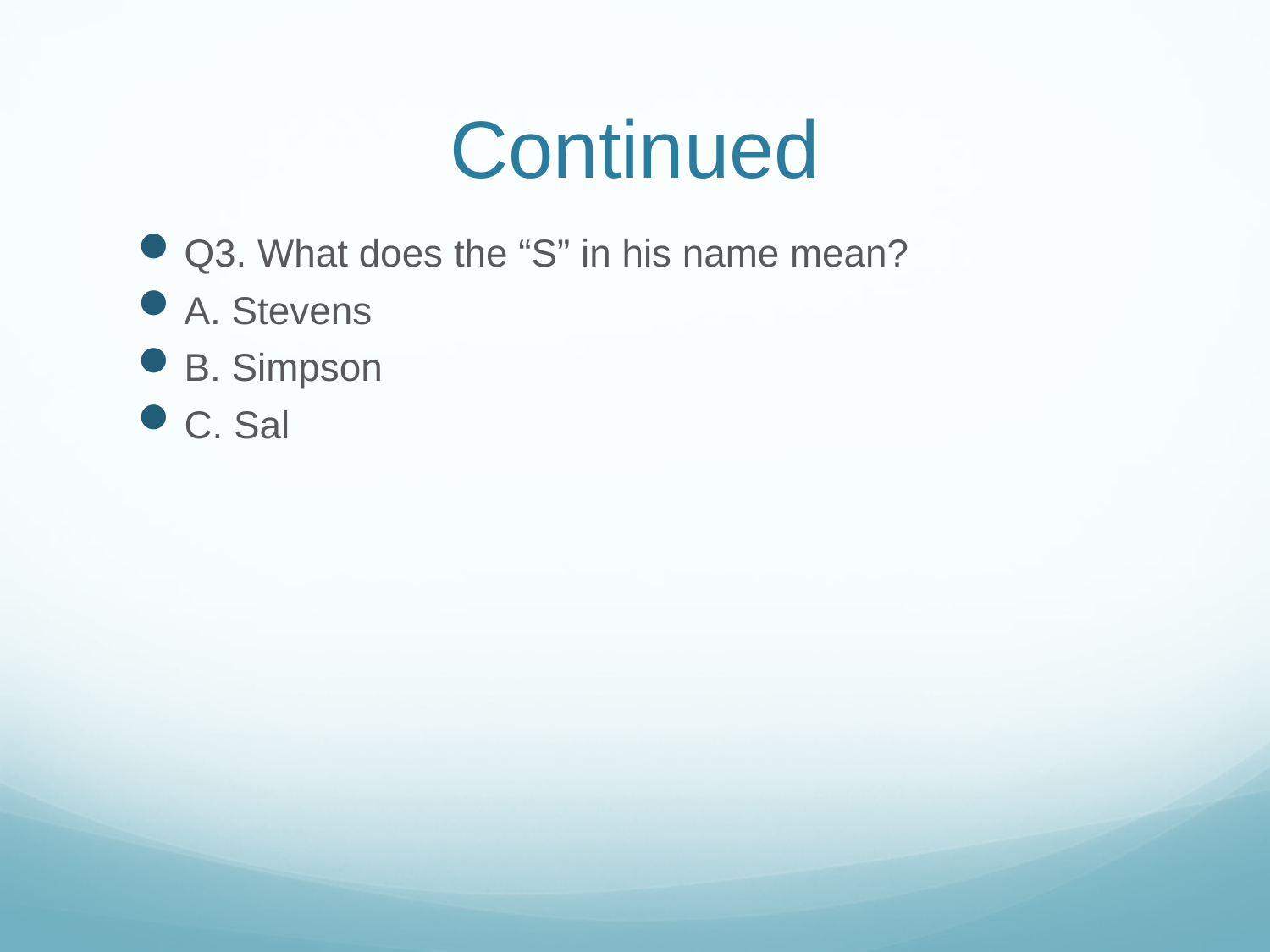

# Continued
Q3. What does the “S” in his name mean?
A. Stevens
B. Simpson
C. Sal